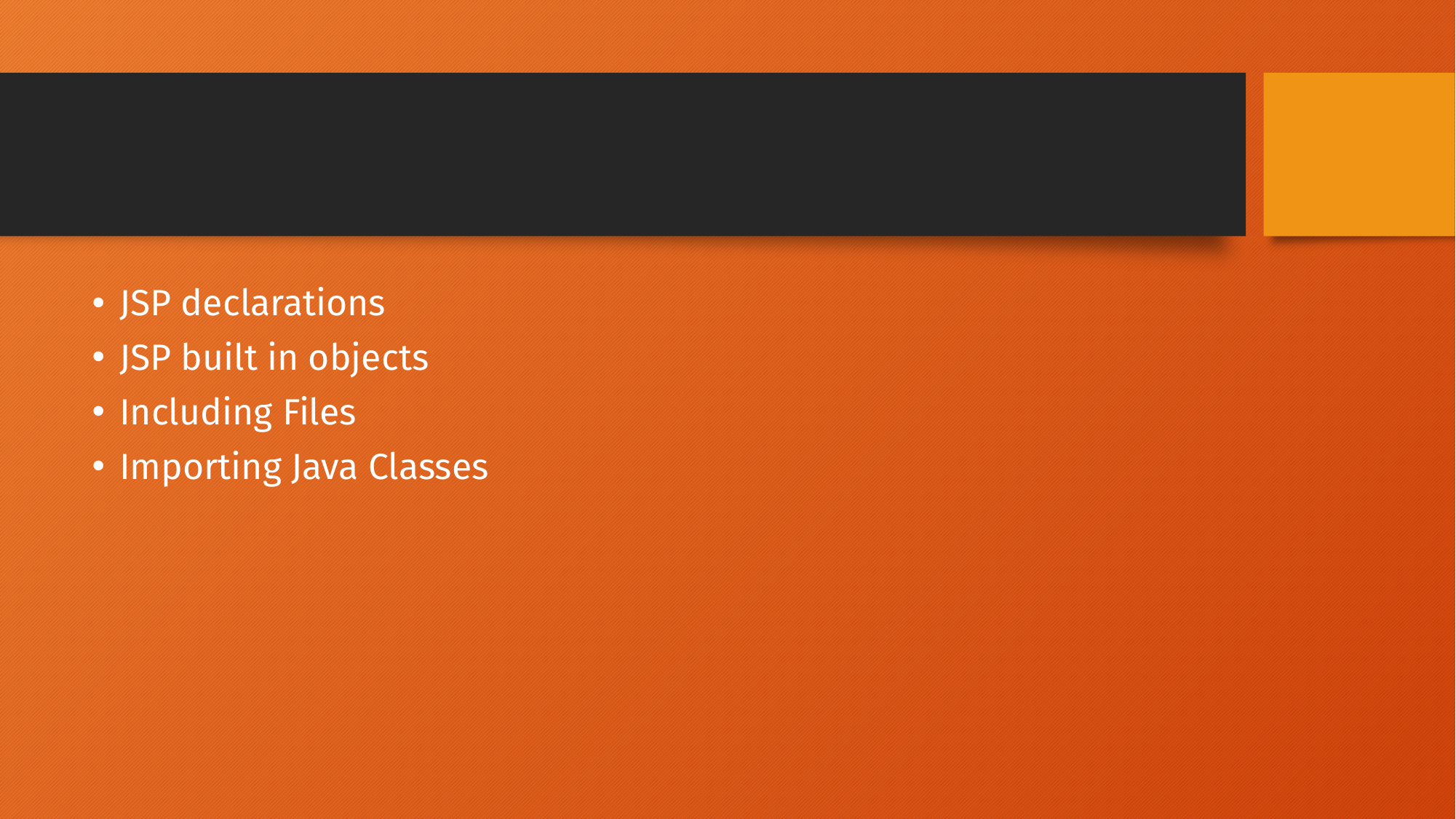

#
JSP declarations
JSP built in objects
Including Files
Importing Java Classes